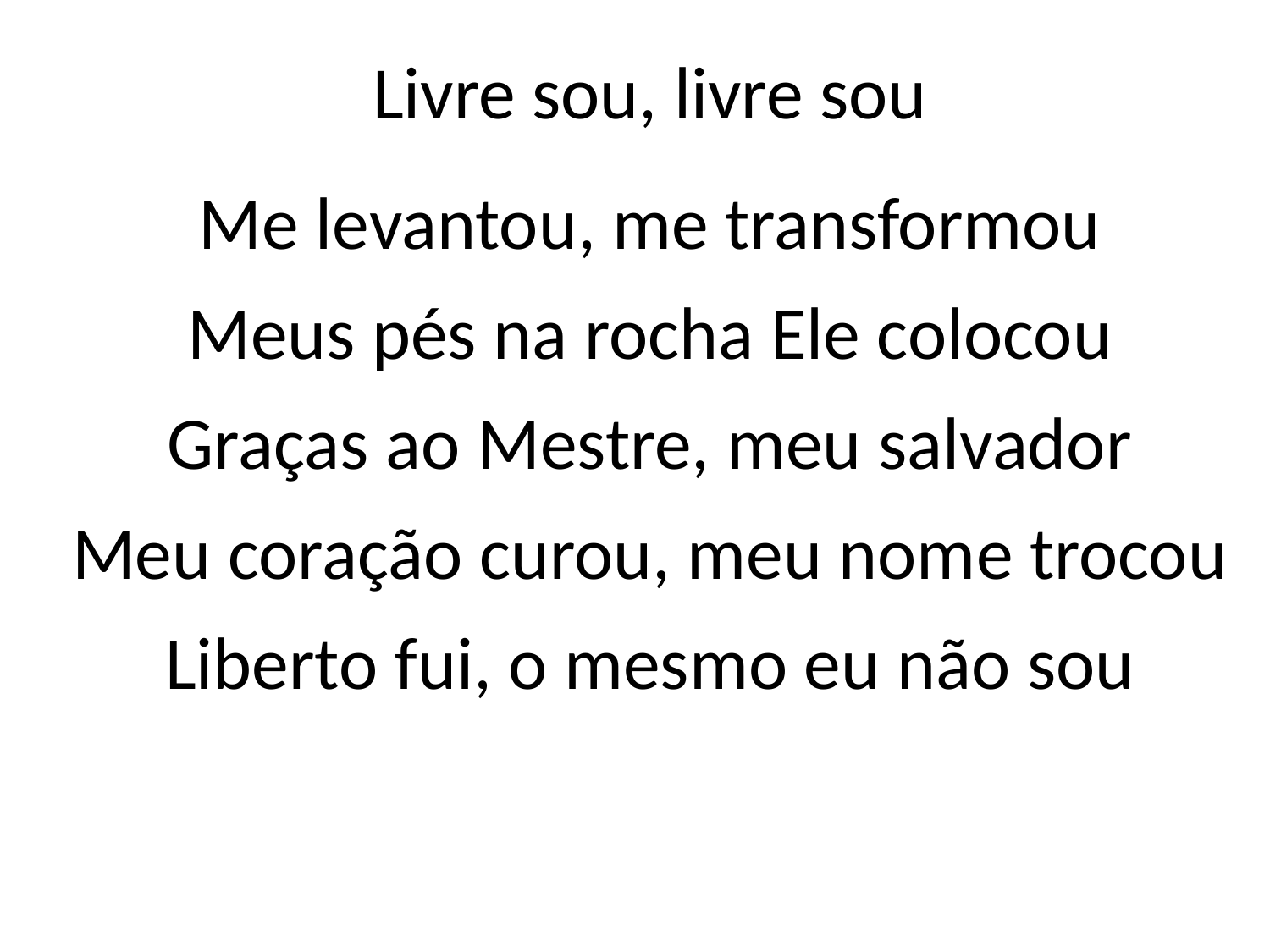

Livre sou, livre sou

Me levantou, me transformou

Meus pés na rocha Ele colocou

Graças ao Mestre, meu salvador

Meu coração curou, meu nome trocou

Liberto fui, o mesmo eu não sou

#